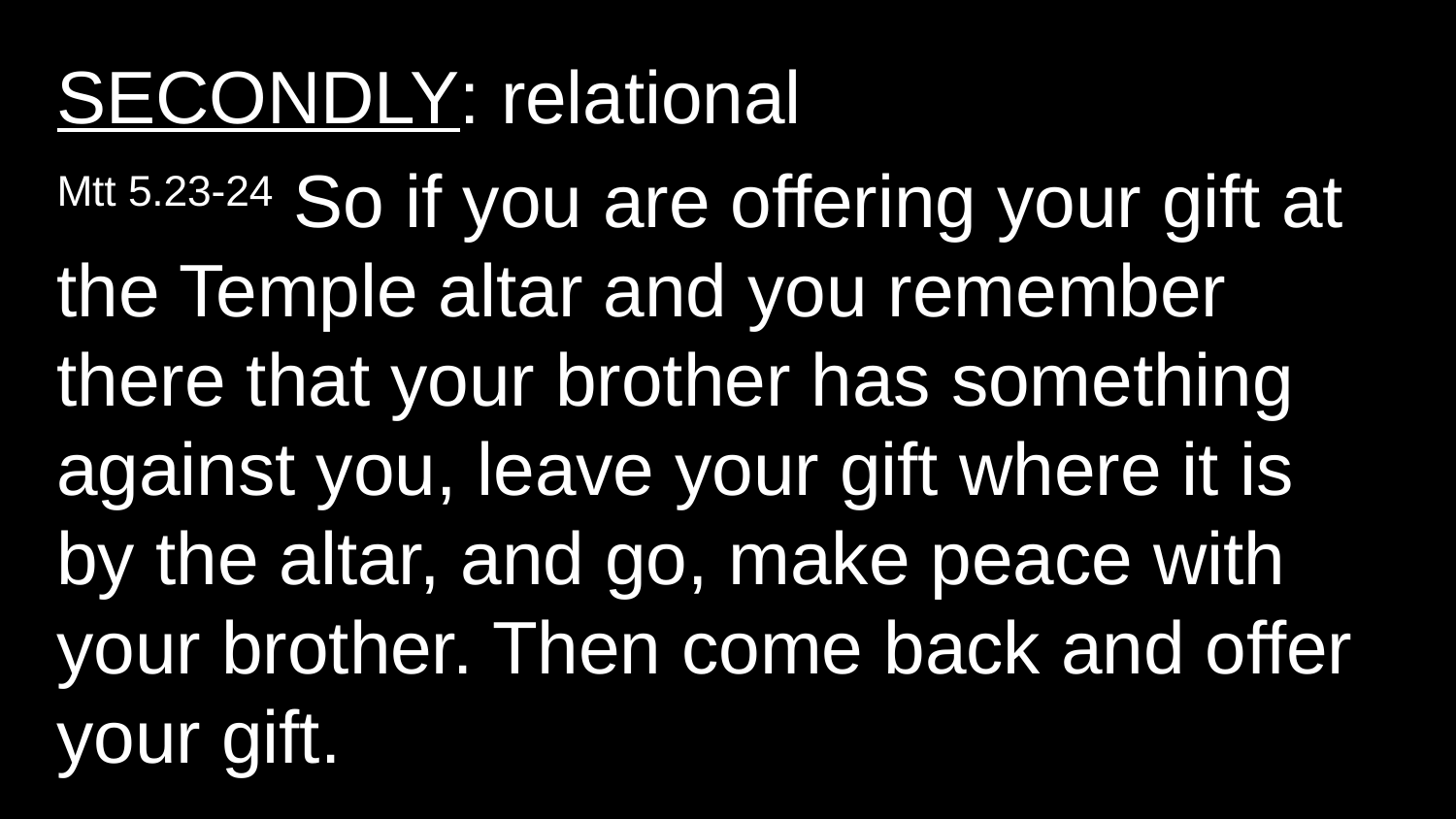

SECONDLY: relational
Mtt 5.23-24 So if you are offering your gift at the Temple altar and you remember there that your brother has something against you, leave your gift where it is by the altar, and go, make peace with your brother. Then come back and offer your gift.